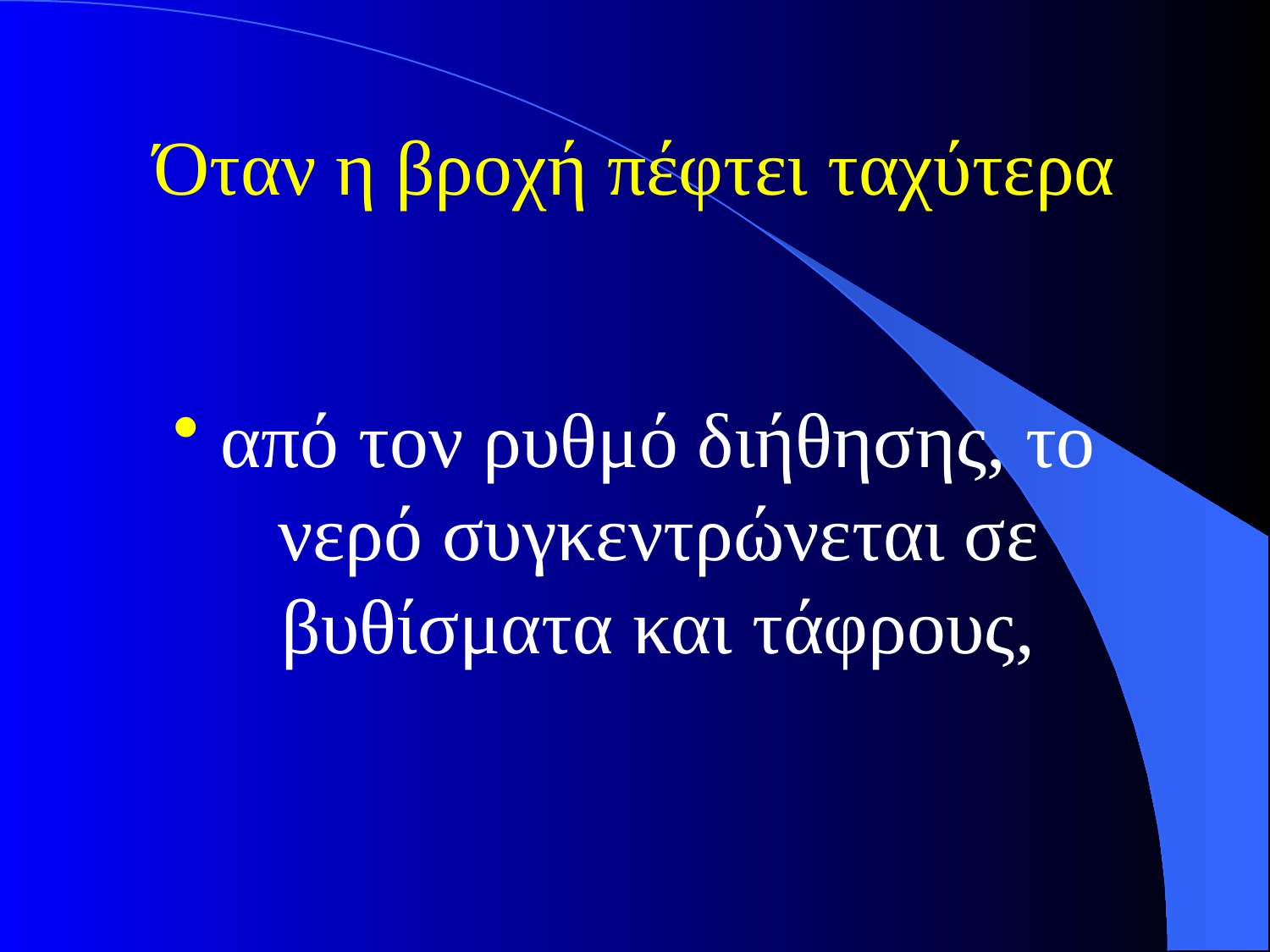

# Όταν η βροχή πέφτει ταχύτερα

από τον ρυθμό διήθησης, το νερό συγκεντρώνεται σε βυθίσματα και τάφρους,